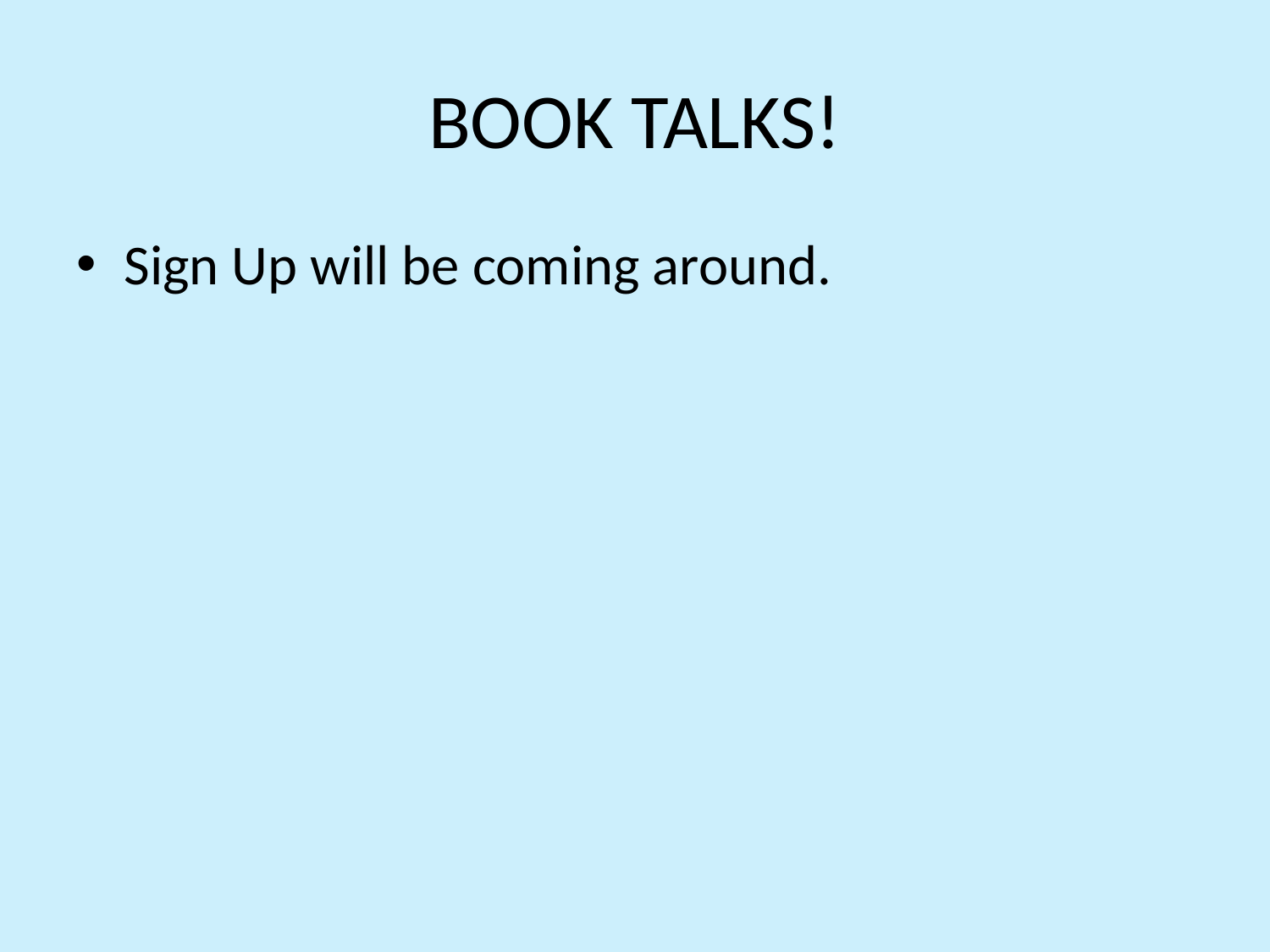

# BOOK TALKS!
Sign Up will be coming around.